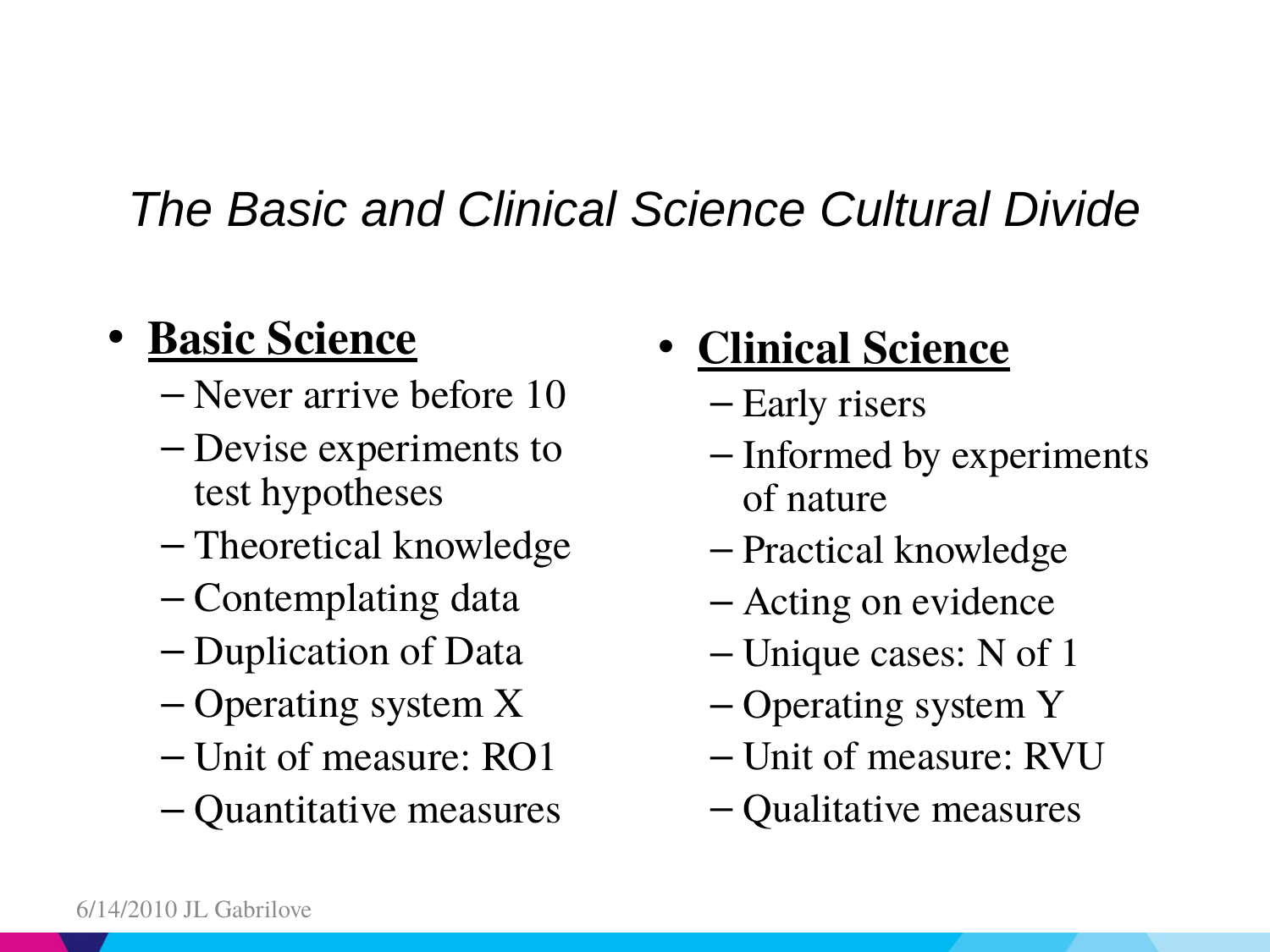

# The Basic and Clinical Science Cultural Divide
Basic Science
Never arrive before 10
Devise experiments to test hypotheses
Theoretical knowledge
Contemplating data
Duplication of Data
Operating system X
Unit of measure: RO1
Quantitative measures
Clinical Science
Early risers
Informed by experiments of nature
Practical knowledge
Acting on evidence
Unique cases: N of 1
Operating system Y
Unit of measure: RVU
Qualitative measures
6/14/2010 JL Gabrilove